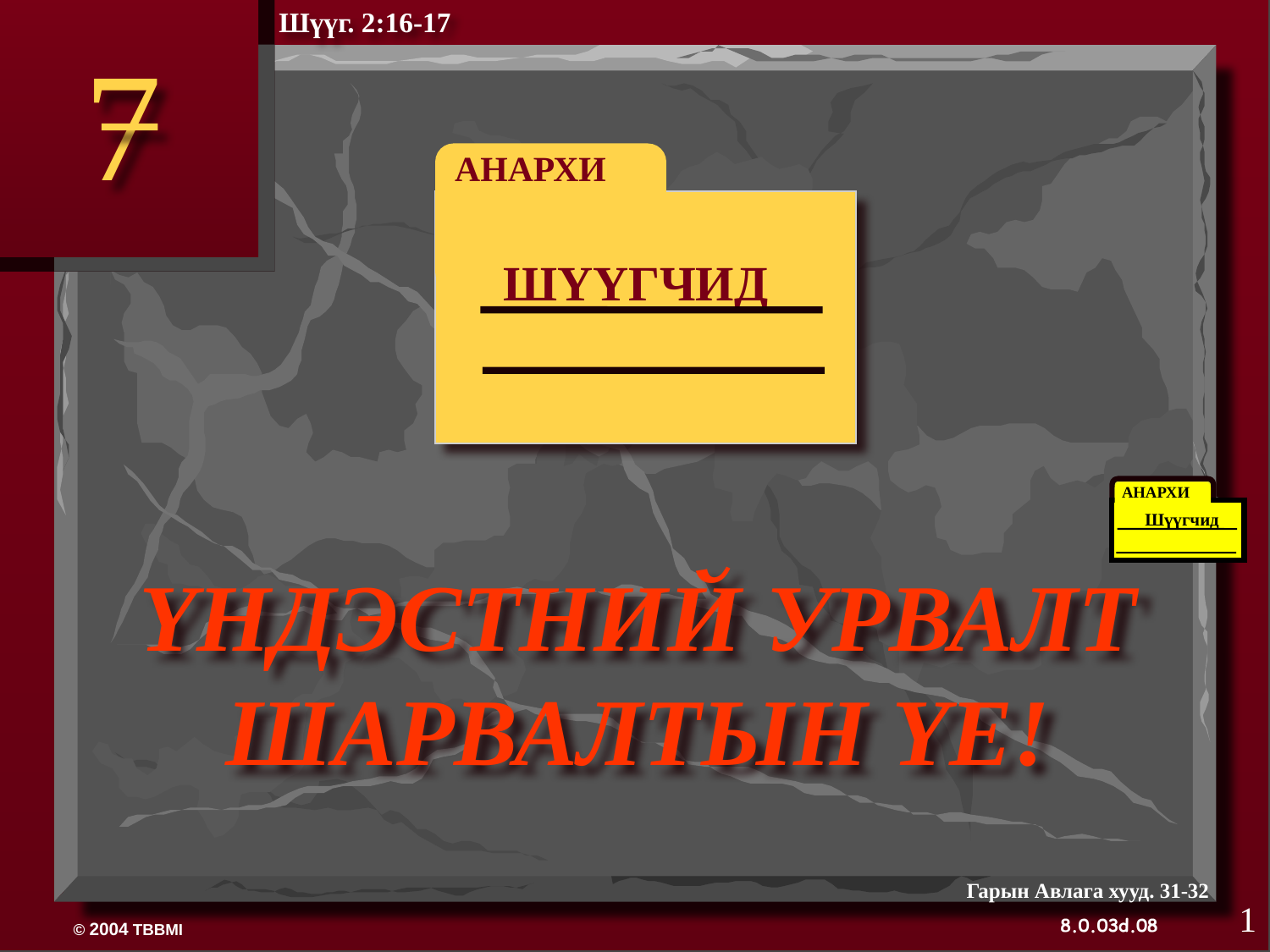

Шүүг. 2:16-17
7

АНАРХИ

ШҮҮГЧИД

АНАРХИ

Шүүгчид

350

ҮНДЭСТНИЙ УРВАЛТ ШАРВАЛТЫН ҮЕ!
Гарын Авлага хууд. 31-32
1
08